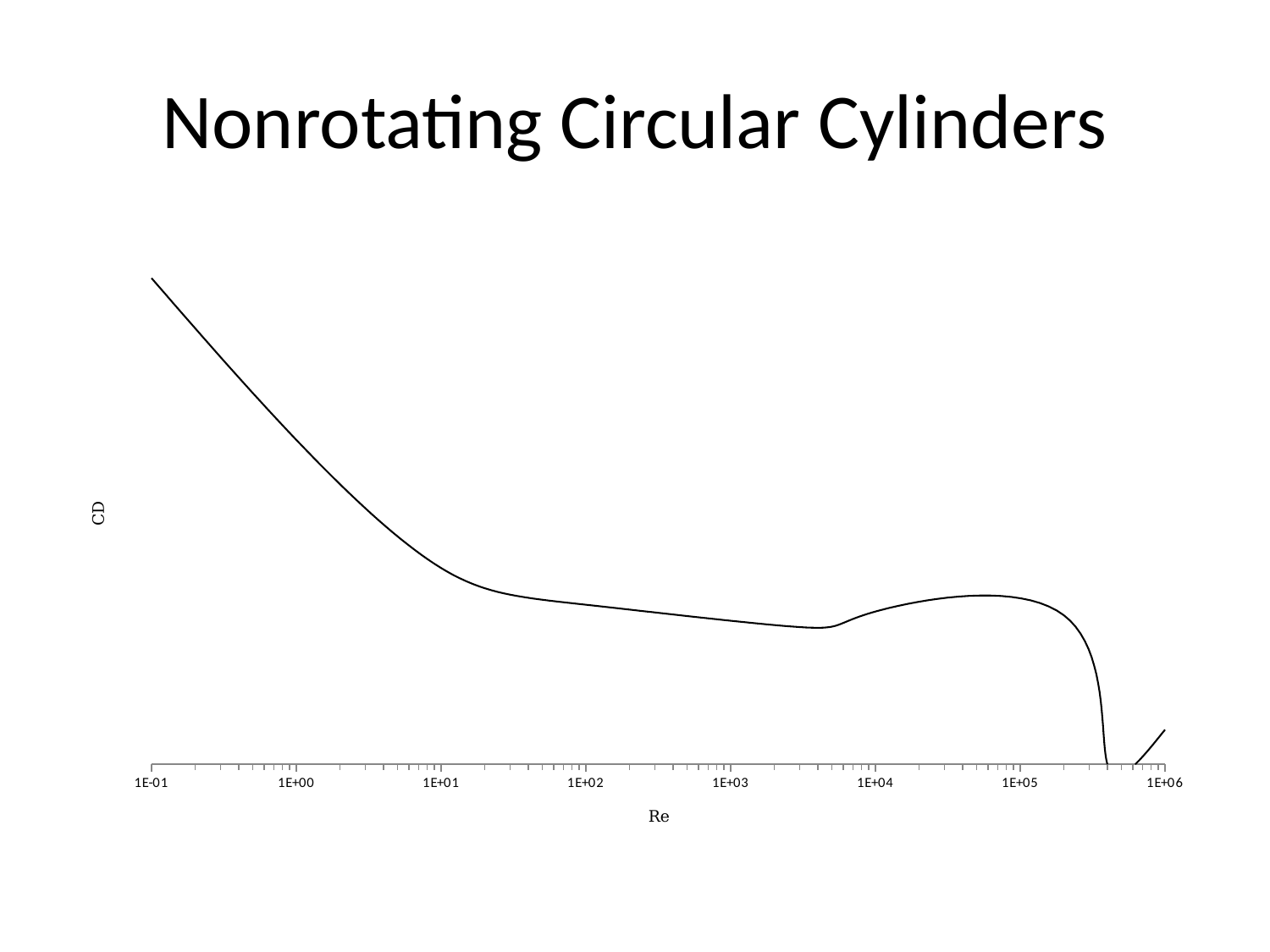

# Nonrotating Circular Cylinders

### Chart

| Category | CD |
|---|---|